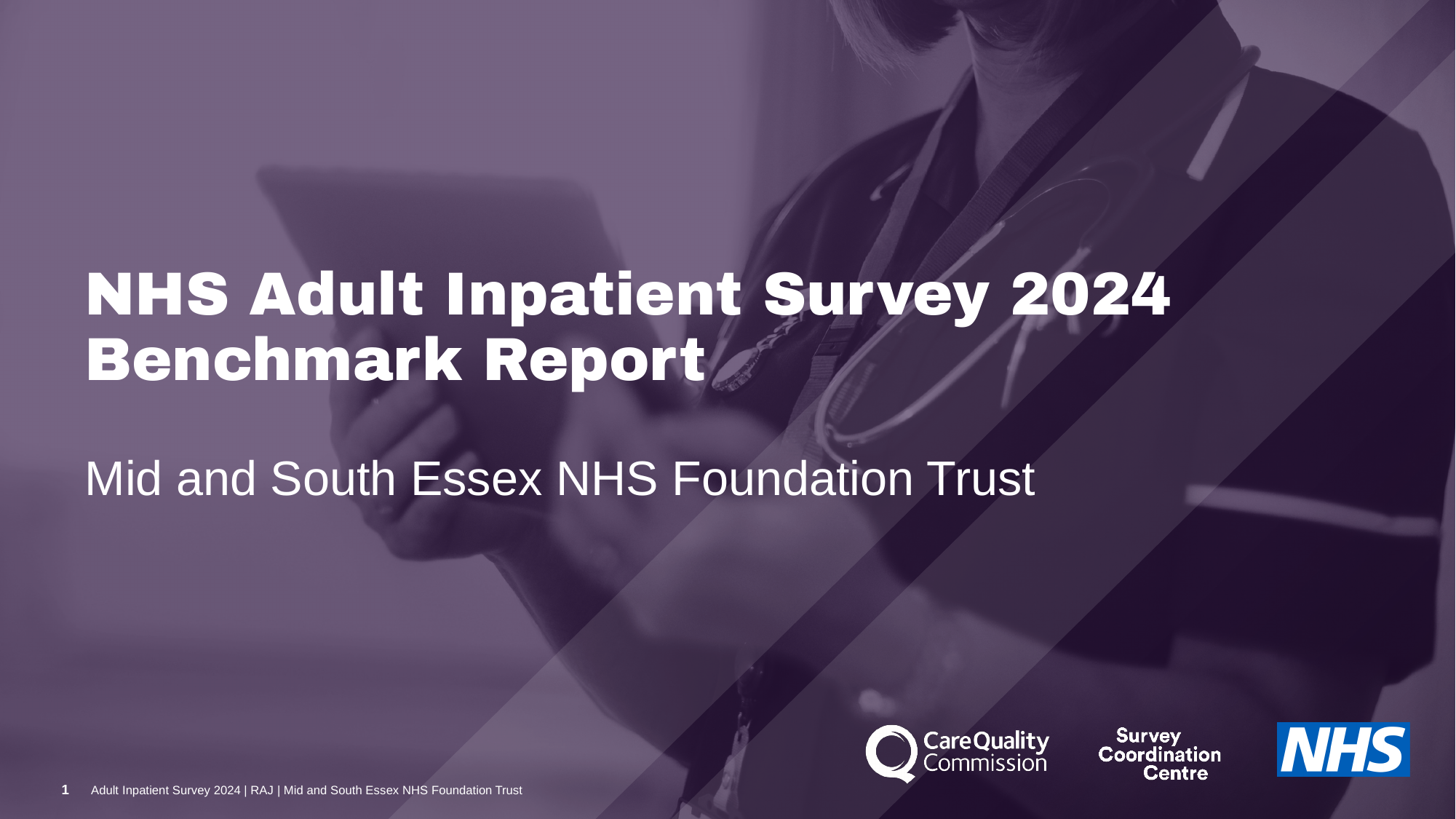

NHS Adult Inpatient Survey 2024
Benchmark Report
# Mid and South Essex NHS Foundation Trust
1